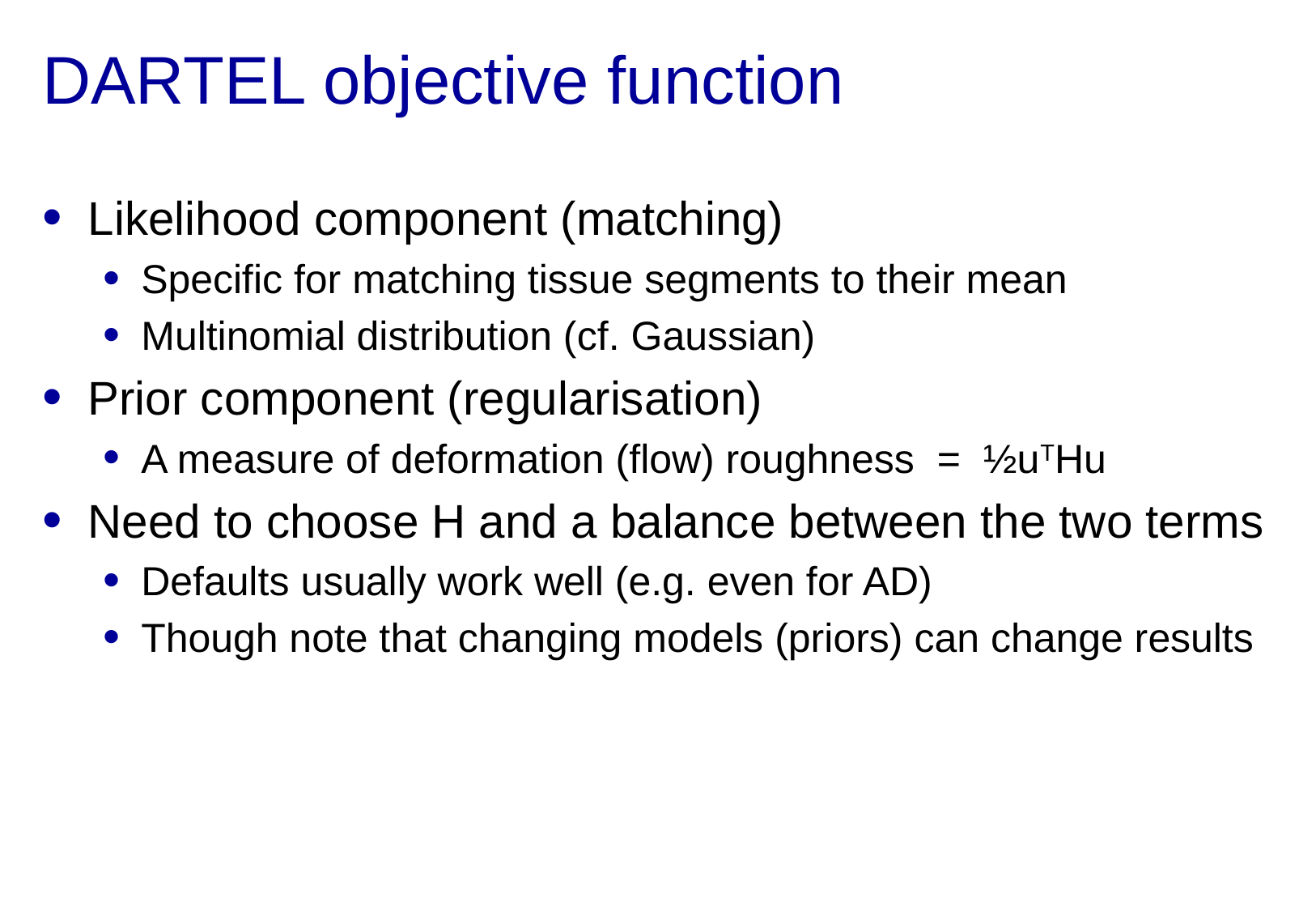

# DARTEL objective function
Likelihood component (matching)
Specific for matching tissue segments to their mean
Multinomial distribution (cf. Gaussian)
Prior component (regularisation)
A measure of deformation (flow) roughness  =  ½uTHu
Need to choose H and a balance between the two terms
Defaults usually work well (e.g. even for AD)
Though note that changing models (priors) can change results